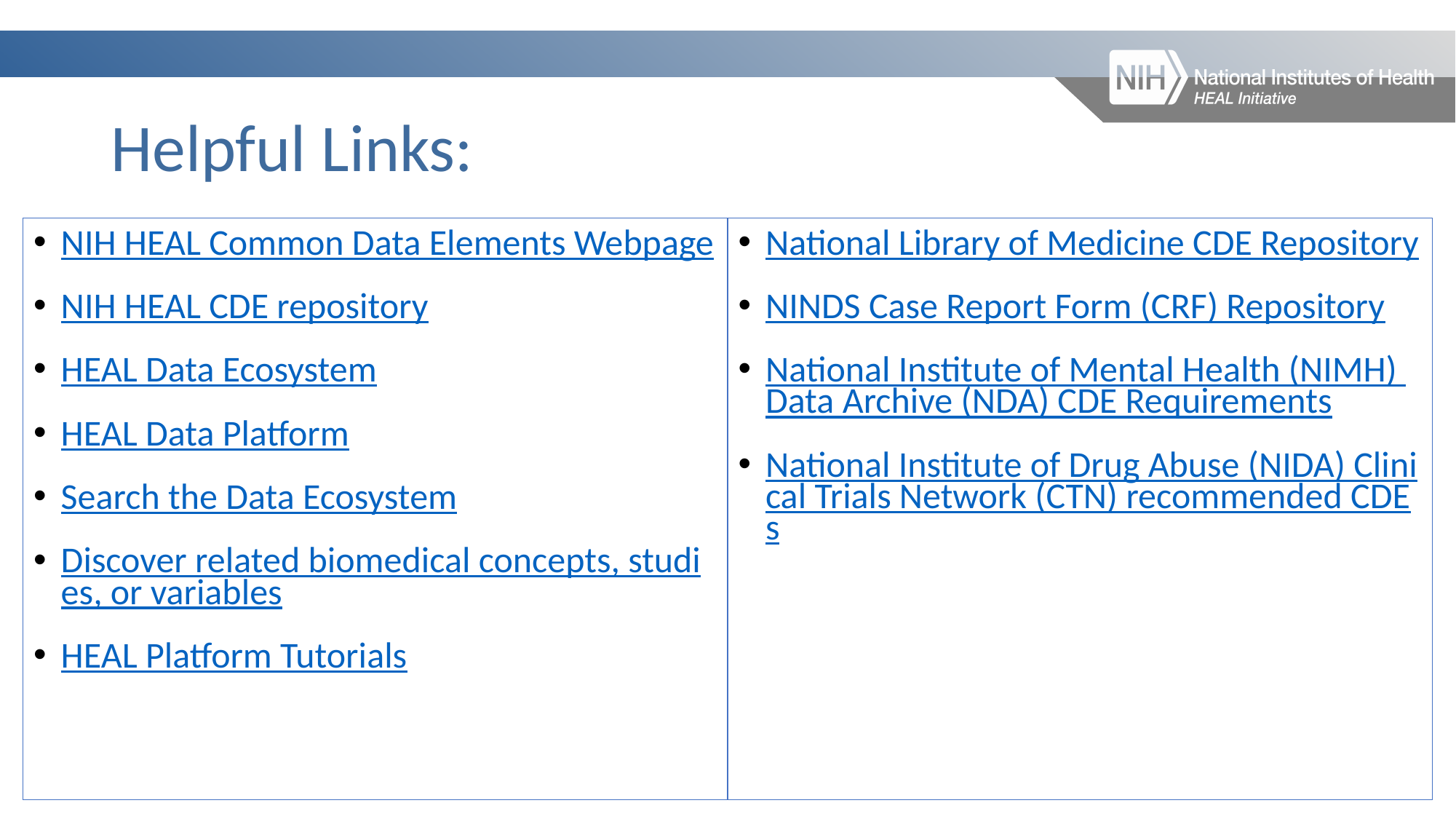

# Helpful Links:
NIH HEAL Common Data Elements Webpage
NIH HEAL CDE repository
HEAL Data Ecosystem
HEAL Data Platform
Search the Data Ecosystem
Discover related biomedical concepts, studies, or variables
HEAL Platform Tutorials

National Library of Medicine CDE Repository
NINDS Case Report Form (CRF) Repository
National Institute of Mental Health (NIMH) Data Archive (NDA) CDE Requirements
National Institute of Drug Abuse (NIDA) Clinical Trials Network (CTN) recommended CDEs